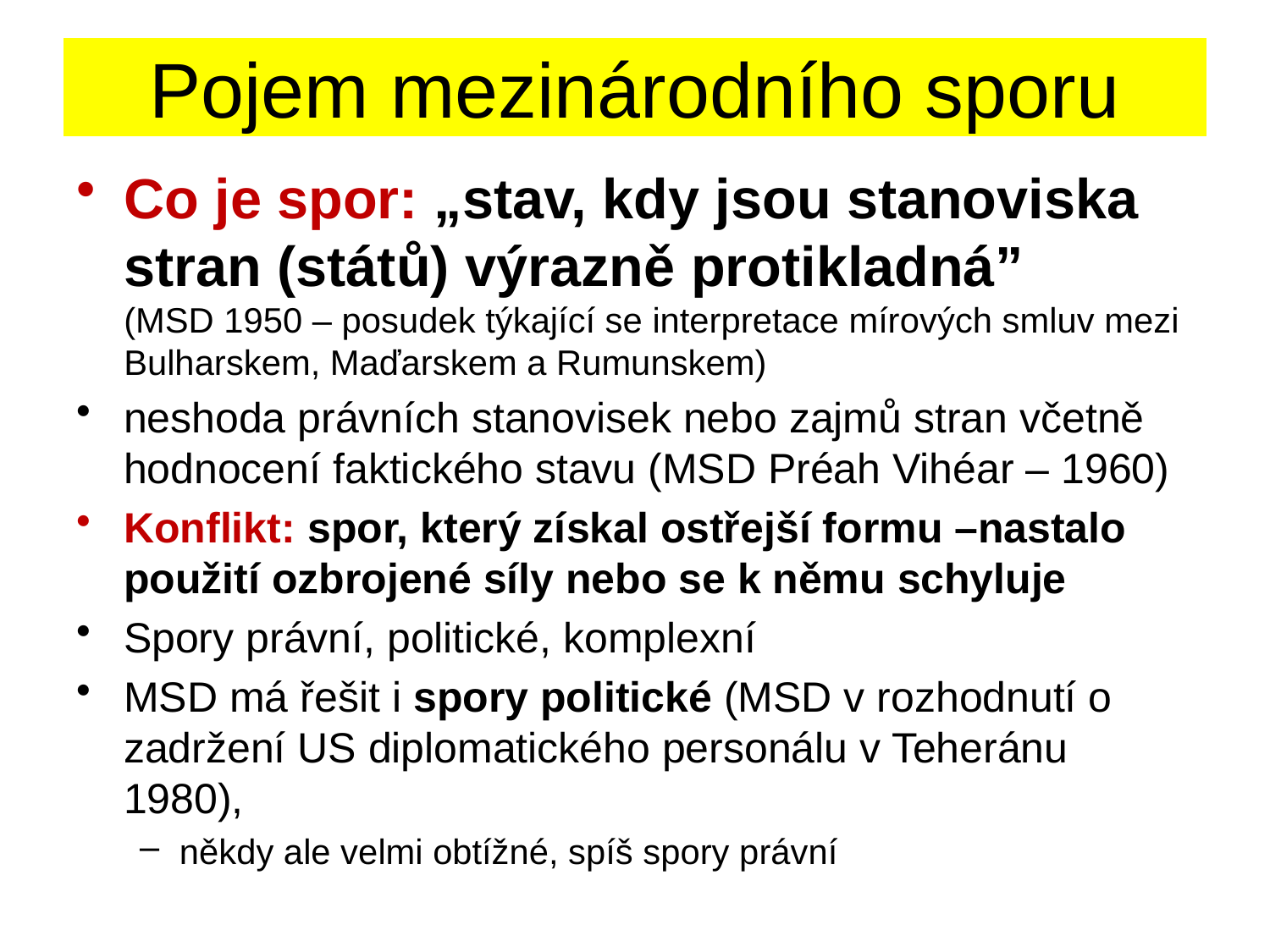

# Pojem mezinárodního sporu
Co je spor: „stav, kdy jsou stanoviska stran (států) výrazně protikladná”       (MSD 1950 – posudek týkající se interpretace mírových smluv mezi Bulharskem, Maďarskem a Rumunskem)
neshoda právních stanovisek nebo zajmů stran včetně hodnocení faktického stavu (MSD Préah Vihéar – 1960)
Konflikt: spor, který získal ostřejší formu –nastalo použití ozbrojené síly nebo se k němu schyluje
Spory právní, politické, komplexní
MSD má řešit i spory politické (MSD v rozhodnutí o zadržení US diplomatického personálu v Teheránu 1980),
někdy ale velmi obtížné, spíš spory právní